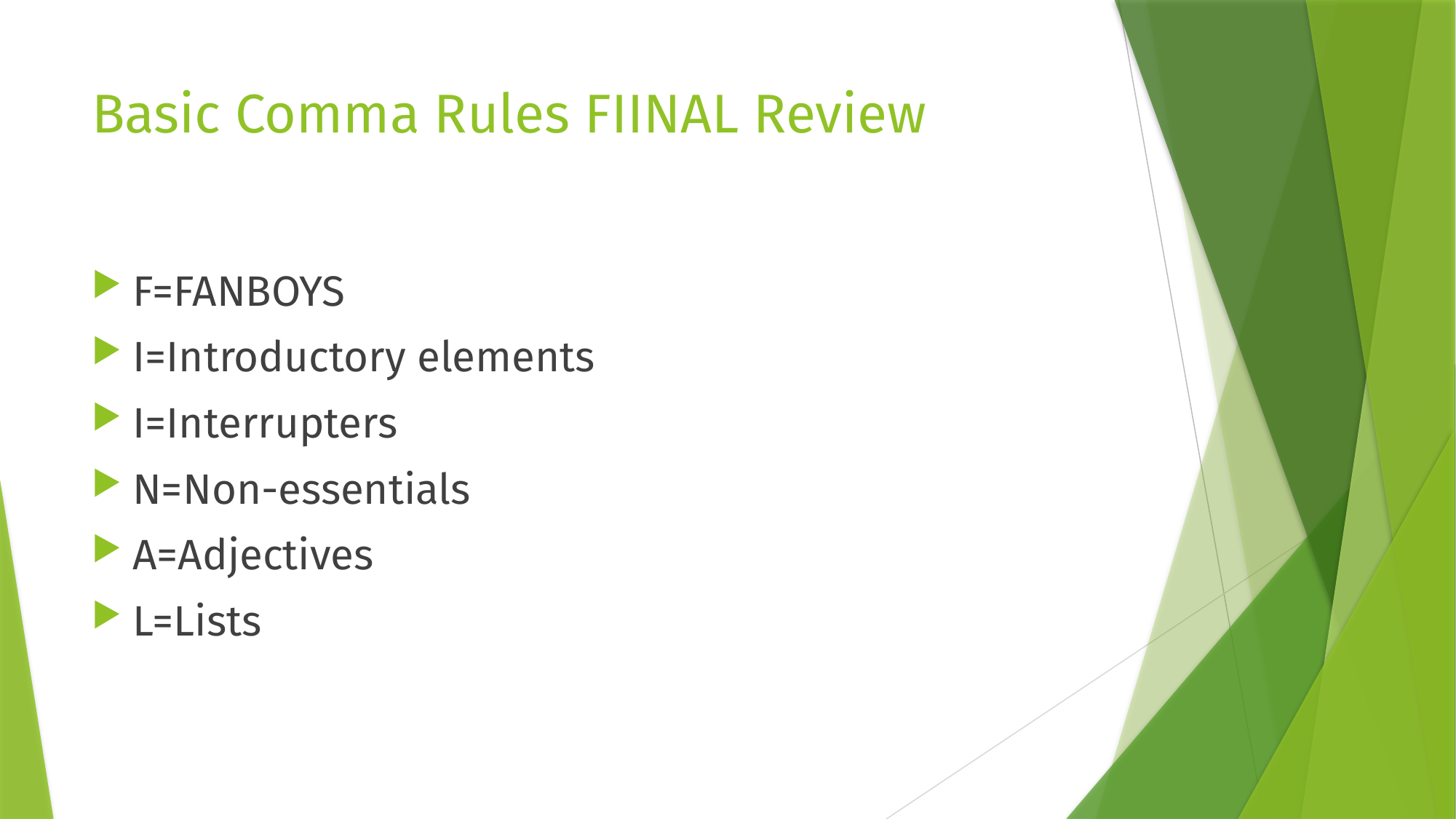

# Basic Comma Rules FIINAL Review
F=FANBOYS
I=Introductory elements
I=Interrupters
N=Non-essentials
A=Adjectives
L=Lists